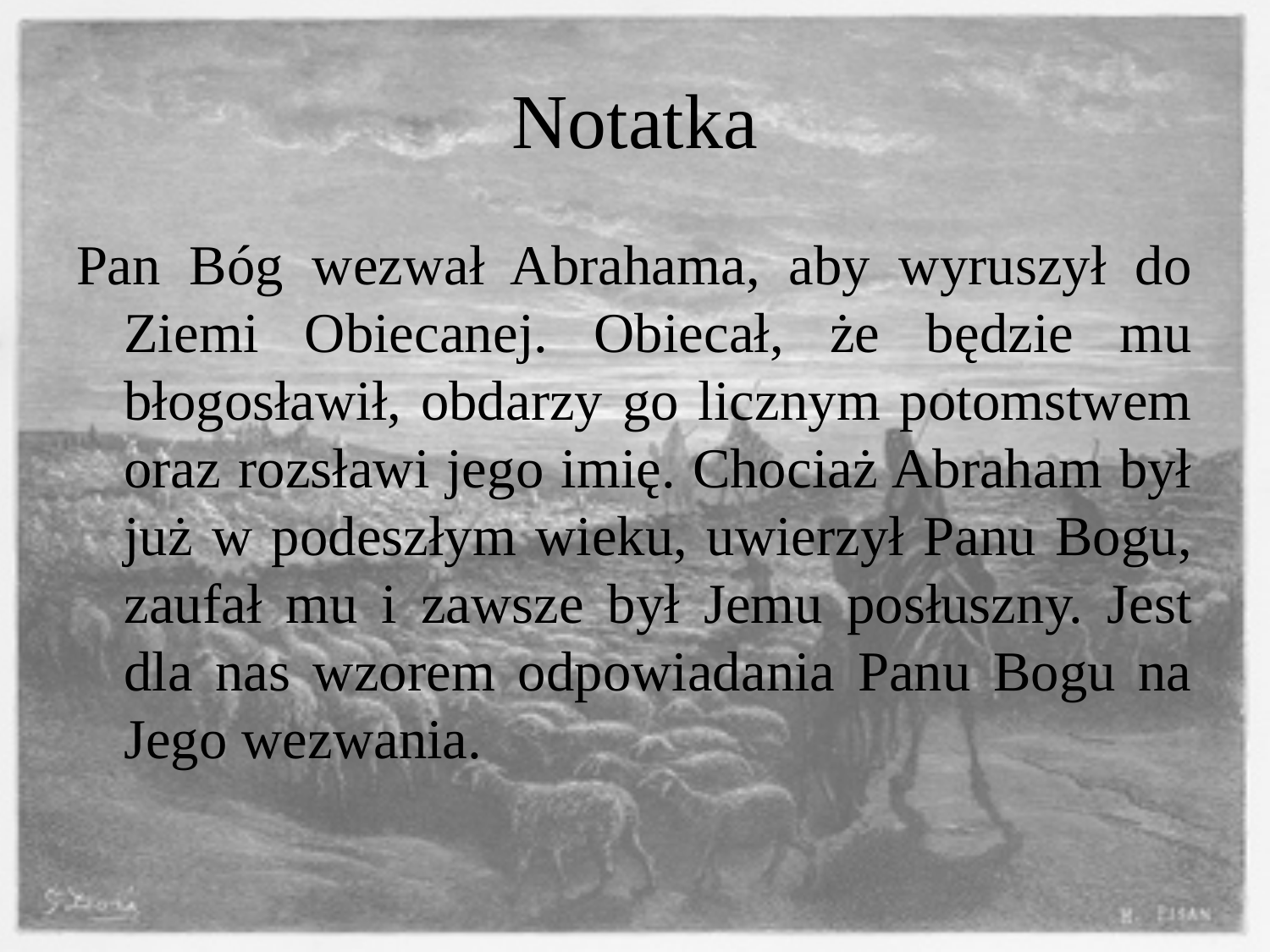

# Notatka
Pan Bóg wezwał Abrahama, aby wyruszył do Ziemi Obiecanej. Obiecał, że będzie mu błogosławił, obdarzy go licznym potomstwem oraz rozsławi jego imię. Chociaż Abraham był już w podeszłym wieku, uwierzył Panu Bogu, zaufał mu i zawsze był Jemu posłuszny. Jest dla nas wzorem odpowiadania Panu Bogu na Jego wezwania.